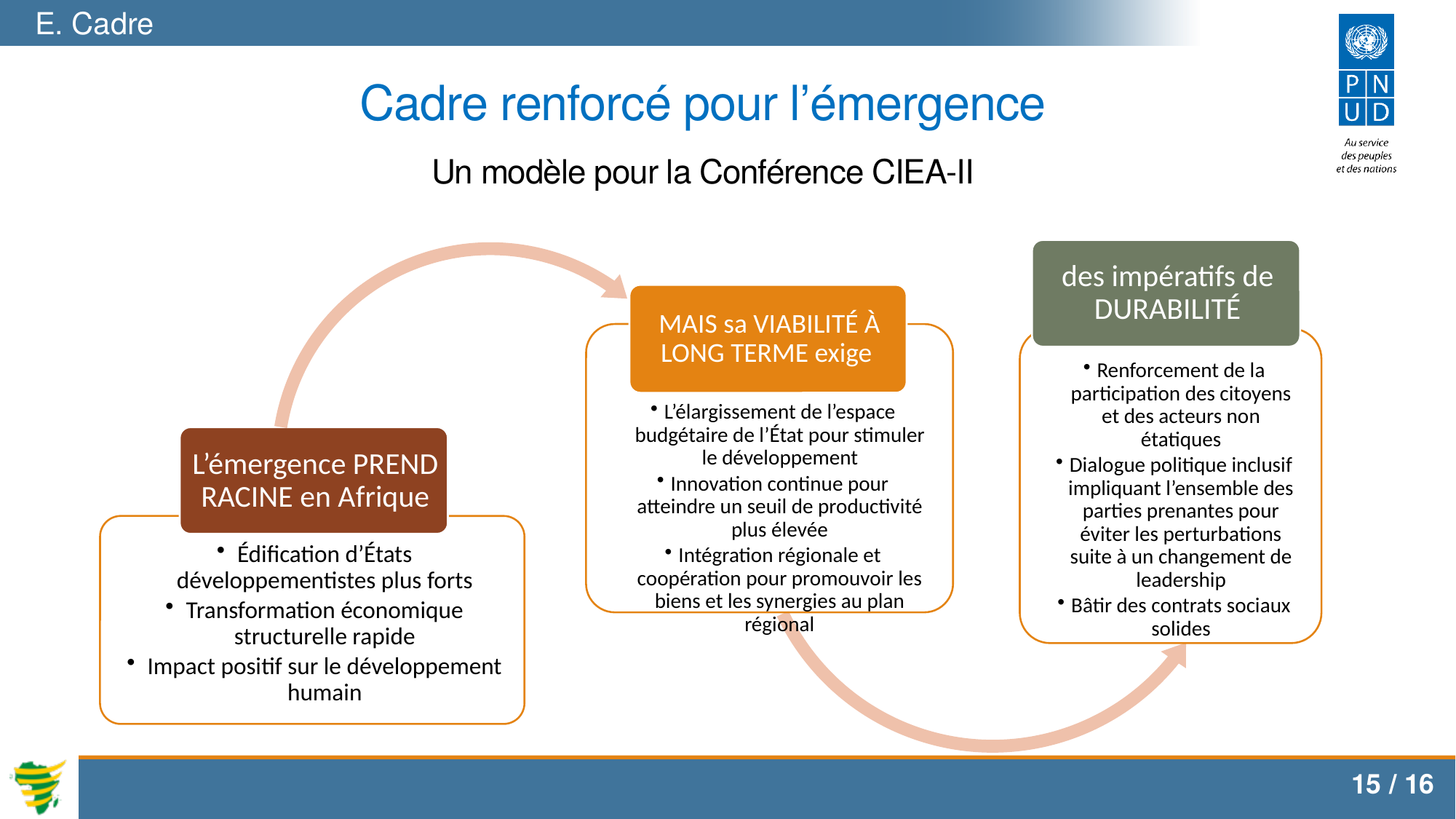

E. Cadre
Cadre renforcé pour l’émergence
Un modèle pour la Conférence CIEA-II
Édification d’États développementistes plus forts
Transformation économique structurelle rapide
Impact positif sur le développement humain
L’émergence PREND RACINE en Afrique
L’élargissement de l’espace budgétaire de l’État pour stimuler le développement
Innovation continue pour atteindre un seuil de productivité plus élevée
Intégration régionale et coopération pour promouvoir les biens et les synergies au plan régional
MAIS sa VIABILITÉ À LONG TERME exige
Renforcement de la participation des citoyens et des acteurs non étatiques
Dialogue politique inclusif impliquant l’ensemble des parties prenantes pour éviter les perturbations suite à un changement de leadership
Bâtir des contrats sociaux solides
des impératifs de DURABILITÉ
15 / 16